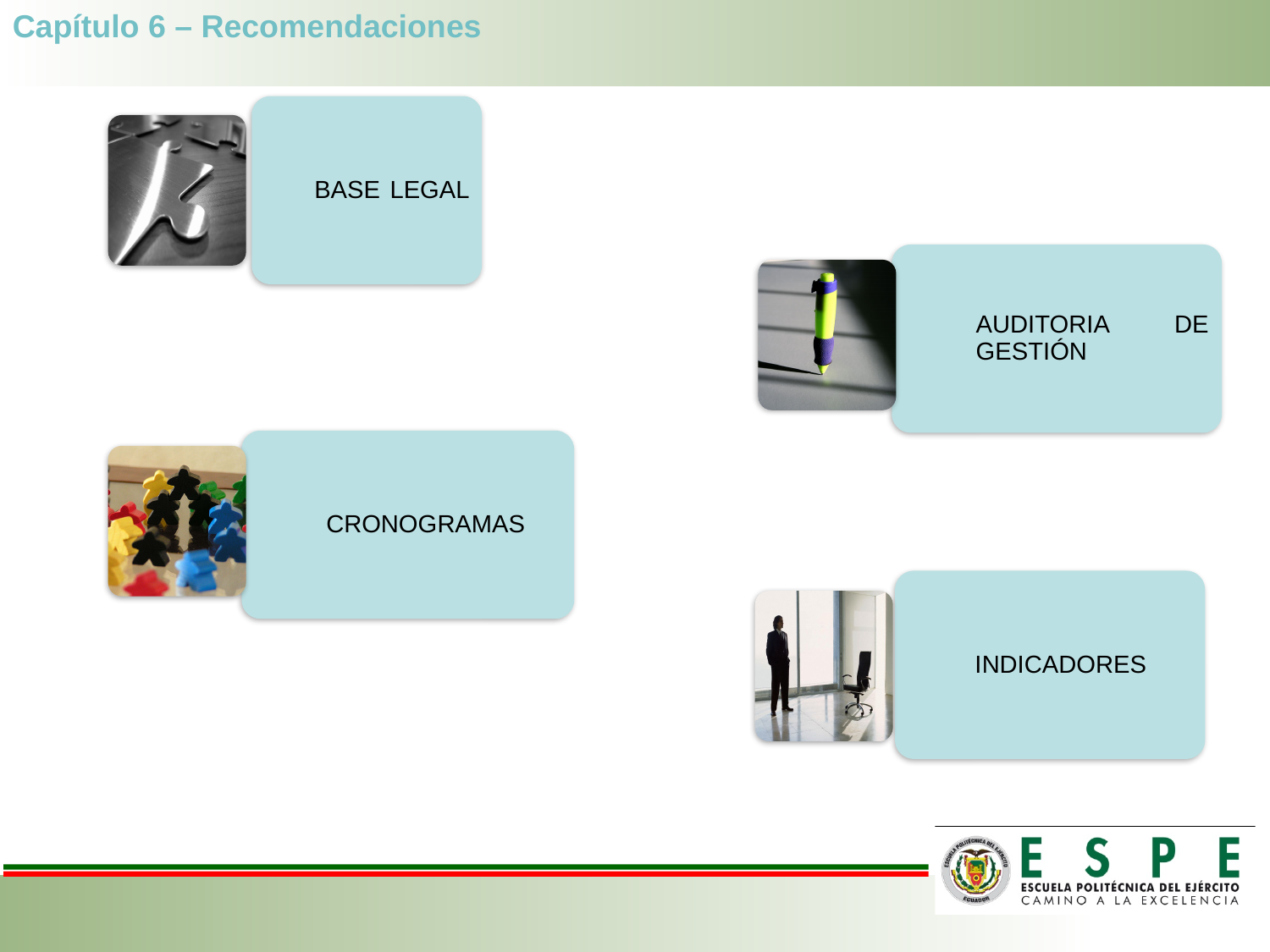

Capítulo 6 – Recomendaciones
BASE LEGAL
AUDITORIA DE GESTIÓN
CRONOGRAMAS
INDICADORES